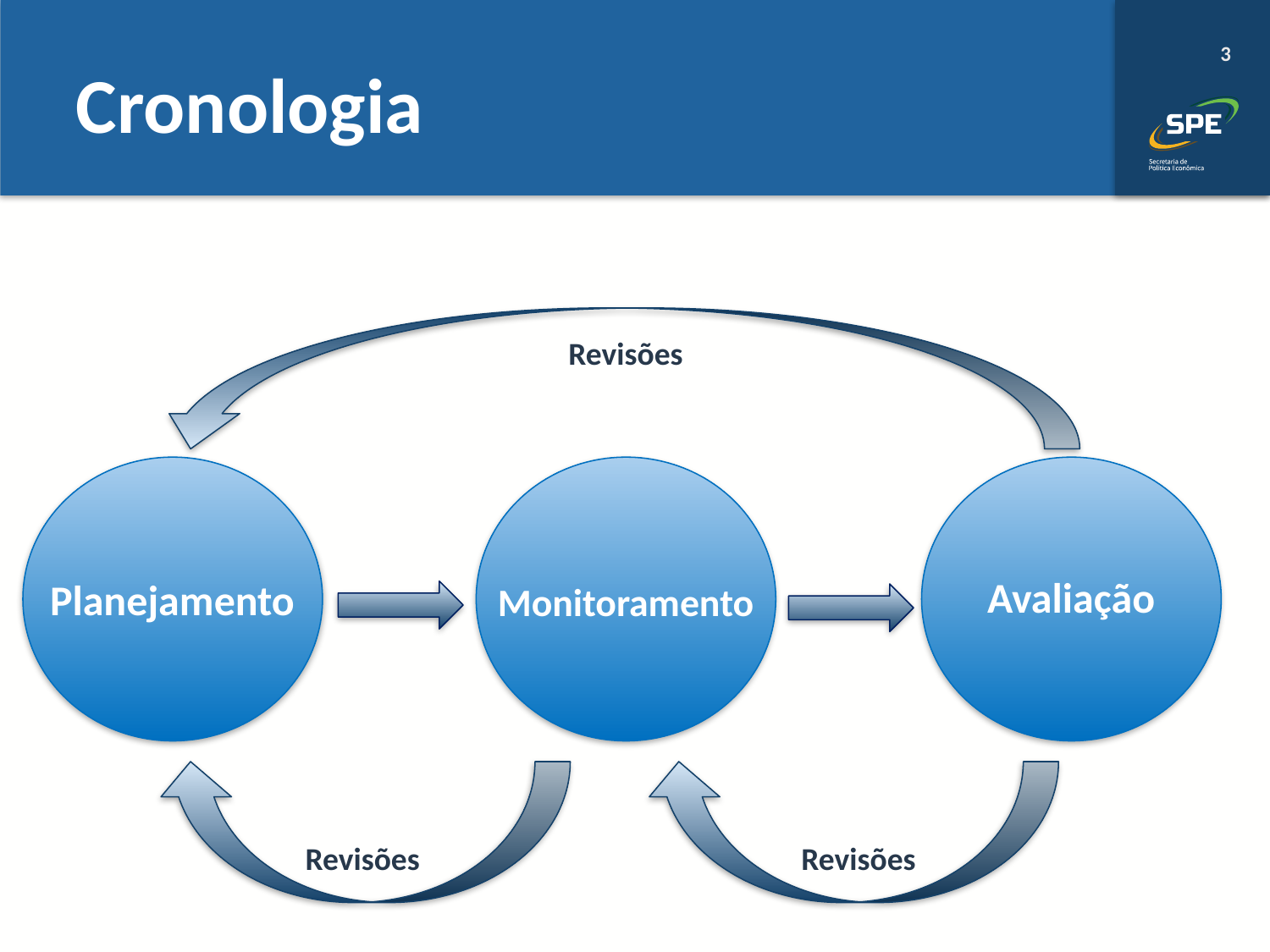

# Cronologia

Revisões

Planejamento

Monitoramento

Avaliação

Revisões
Revisões